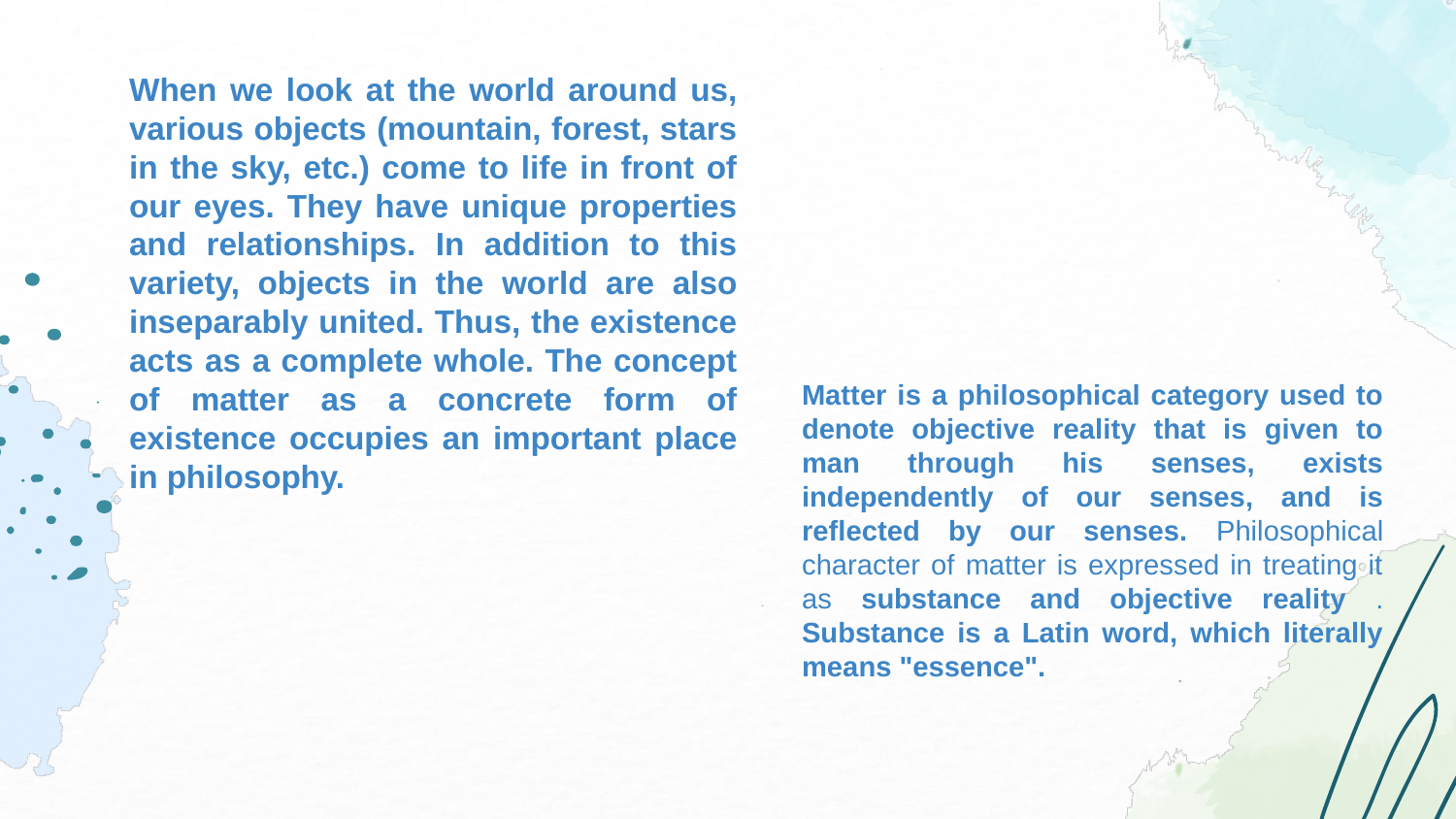

When we look at the world around us, various objects (mountain, forest, stars in the sky, etc.) come to life in front of our eyes. They have unique properties and relationships. In addition to this variety, objects in the world are also inseparably united. Thus, the existence acts as a complete whole. The concept of matter as a concrete form of existence occupies an important place in philosophy.
Matter is a philosophical category used to denote objective reality that is given to man through his senses, exists independently of our senses, and is reflected by our senses. Philosophical character of matter is expressed in treating it as substance and objective reality . Substance is a Latin word, which literally means "essence".